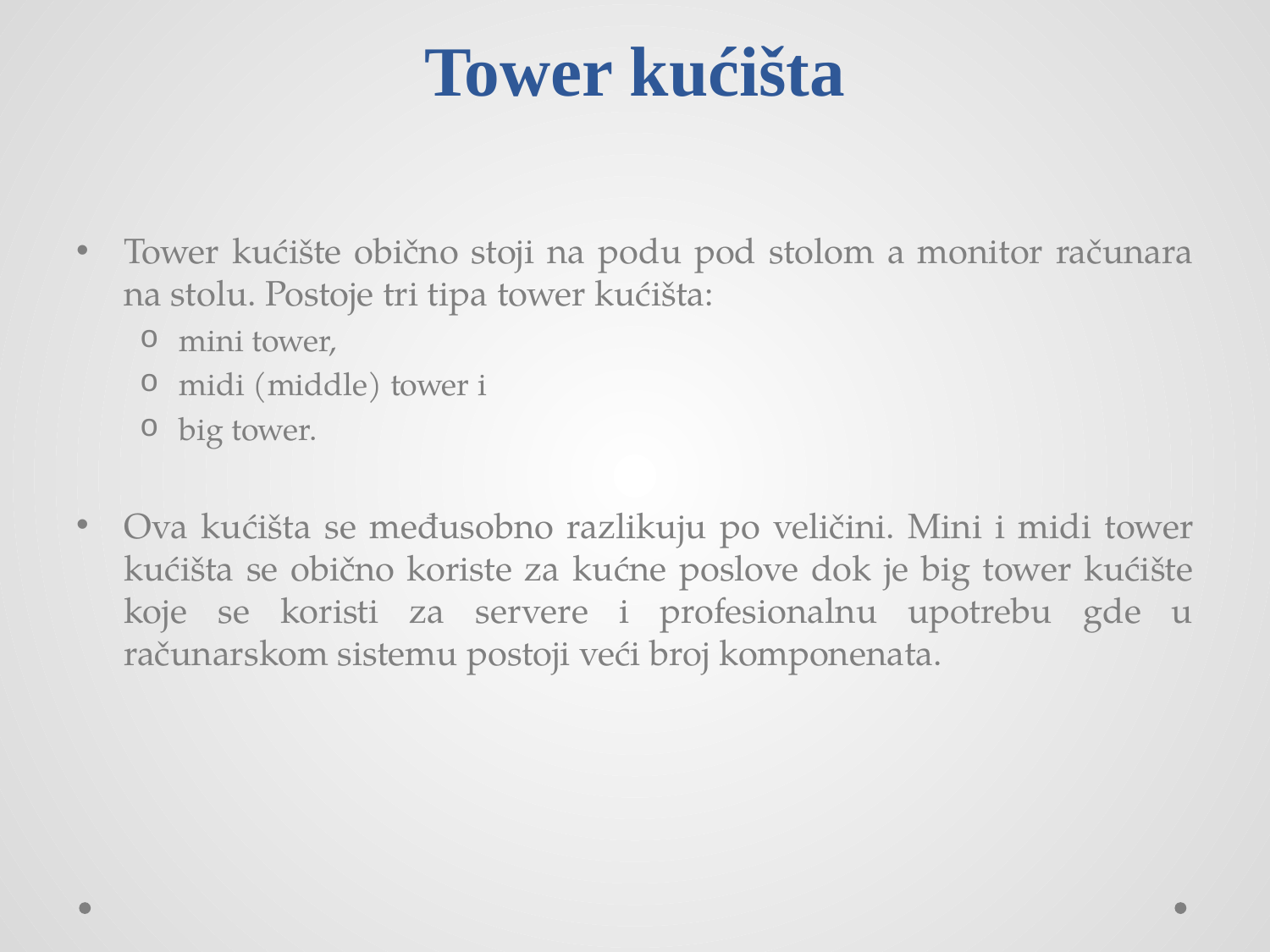

# Tower kućišta
Tower kućište obično stoji na podu pod stolom a monitor računara na stolu. Postoje tri tipa tower kućišta:
mini tower,
midi (middle) tower i
big tower.

Ova kućišta se međusobno razlikuju po veličini. Mini i midi tower kućišta se obično koriste za kućne poslove dok je big tower kućište koje se koristi za servere i profesionalnu upotrebu gde u računarskom sistemu postoji veći broj komponenata.